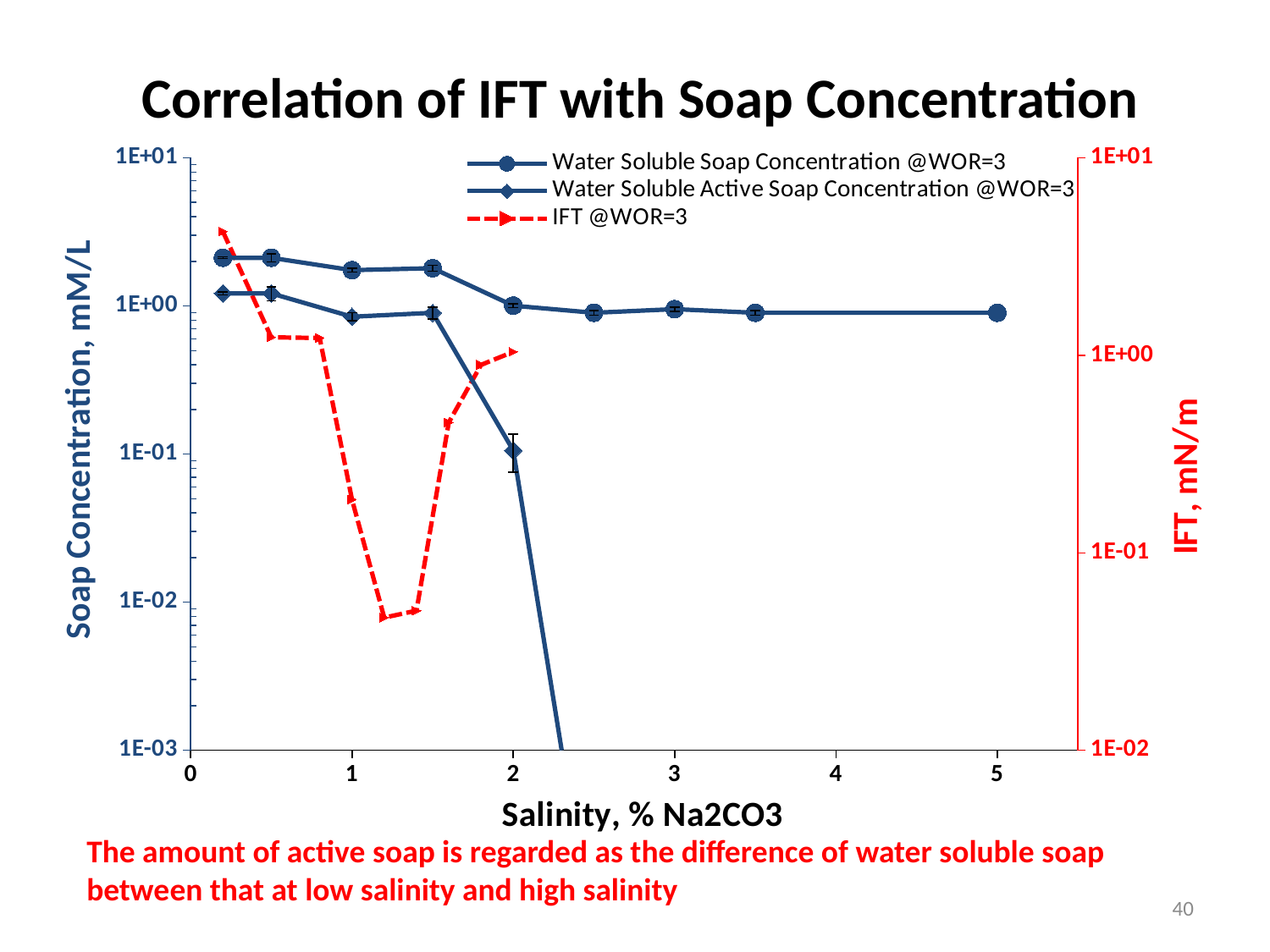

# Correlation of IFT with Soap Concentration

### Chart

| Category | Water Soluble Soap Concentration @WOR=3 | Water Soluble Active Soap Concentration @WOR=3 |  | IFT @WOR=3 |
|---|---|---|---|---|
The amount of active soap is regarded as the difference of water soluble soap between that at low salinity and high salinity
40